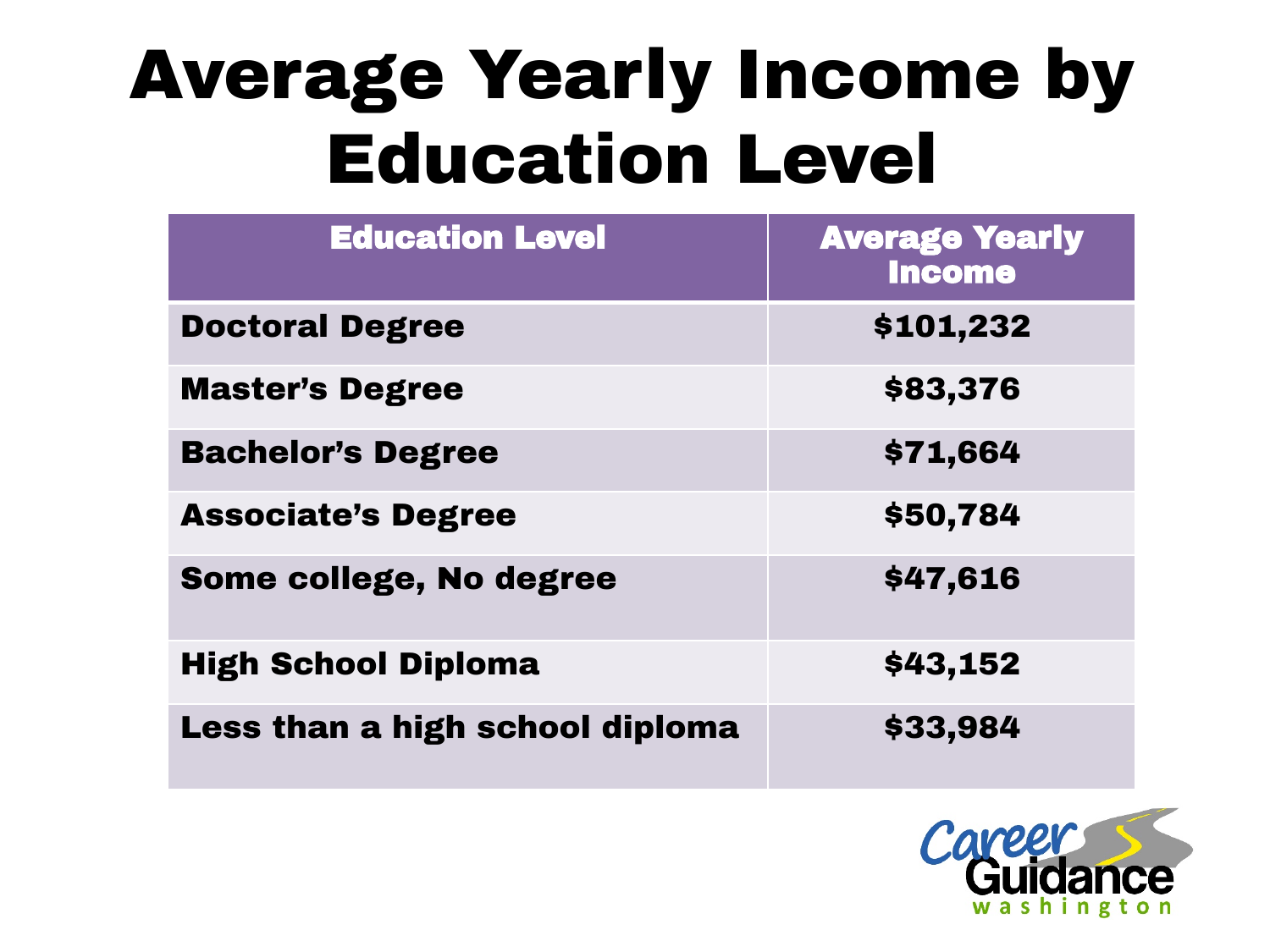

# Average Yearly Income by Education Level
| Education Level | Average Yearly Income |
| --- | --- |
| Doctoral Degree | $101,232 |
| Master’s Degree | $83,376 |
| Bachelor’s Degree | $71,664 |
| Associate’s Degree | $50,784 |
| Some college, No degree | $47,616 |
| High School Diploma | $43,152 |
| Less than a high school diploma | $33,984 |